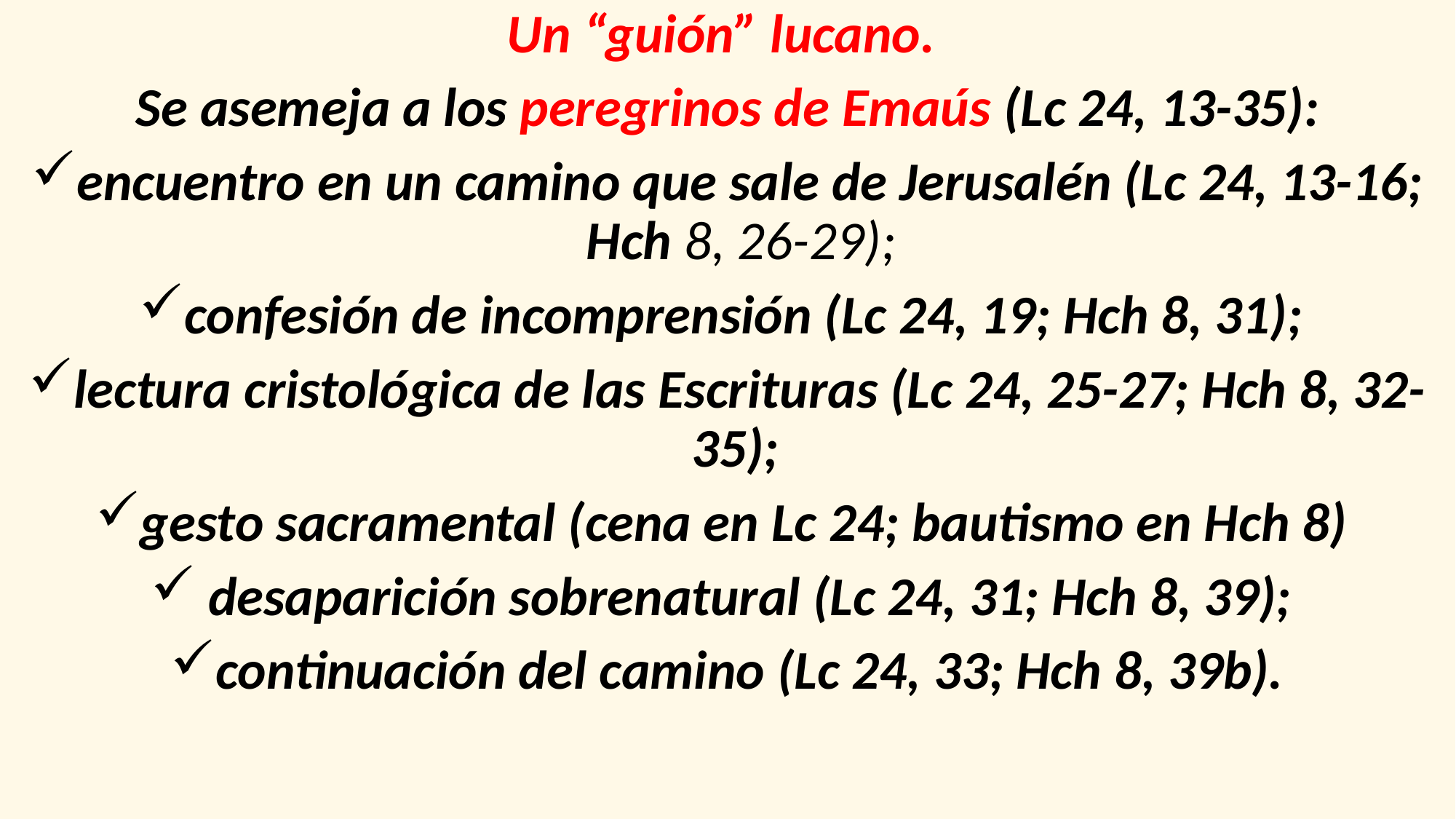

Un “guión” lucano.
Se asemeja a los peregrinos de Emaús (Lc 24, 13-35):
encuentro en un camino que sale de Jerusalén (Lc 24, 13-16; Hch 8, 26-29);
confesión de incomprensión (Lc 24, 19; Hch 8, 31);
lectura cristológica de las Escrituras (Lc 24, 25-27; Hch 8, 32-35);
gesto sacramental (cena en Lc 24; bautismo en Hch 8)
 desaparición sobrenatural (Lc 24, 31; Hch 8, 39);
continuación del camino (Lc 24, 33; Hch 8, 39b).